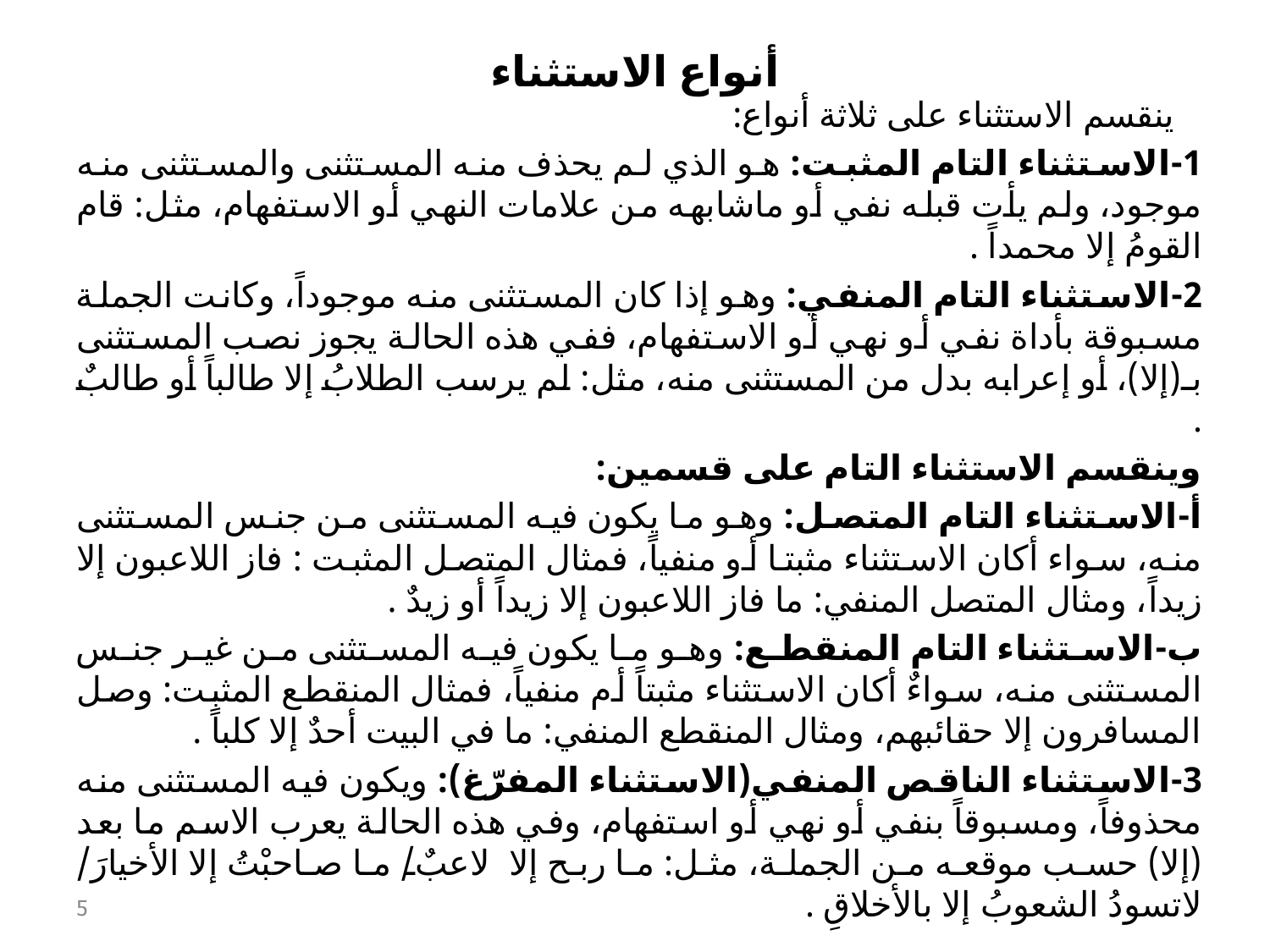

# أنواع الاستثناء
   ينقسم الاستثناء على ثلاثة أنواع:
1-الاستثناء التام المثبت: هو الذي لم يحذف منه المستثنى والمستثنى منه موجود، ولم يأت قبله نفي أو ماشابهه من علامات النهي أو الاستفهام، مثل: قام القومُ إلا محمداً .
2-الاستثناء التام المنفي: وهو إذا كان المستثنى منه موجوداً، وكانت الجملة مسبوقة بأداة نفي أو نهي أو الاستفهام، ففي هذه الحالة يجوز نصب المستثنى بـ(إلا)، أو إعرابه بدل من المستثنى منه، مثل: لم يرسب الطلابُ إلا طالباً أو طالبٌ .
وينقسم الاستثناء التام على قسمين:
أ-الاستثناء التام المتصل: وهو ما يكون فيه المستثنى من جنس المستثنى منه، سواء أكان الاستثناء مثبتا أو منفياً، فمثال المتصل المثبت : فاز اللاعبون إلا زيداً، ومثال المتصل المنفي: ما فاز اللاعبون إلا زيداً أو زيدٌ .
ب-الاستثناء التام المنقطع: وهو ما يكون فيه المستثنى من غير جنس المستثنى منه، سواءٌ أكان الاستثناء مثبتاً أم منفياً، فمثال المنقطع المثبت: وصل المسافرون إلا حقائبهم، ومثال المنقطع المنفي: ما في البيت أحدٌ إلا كلباً .
3-الاستثناء الناقص المنفي(الاستثناء المفرّغ): ويكون فيه المستثنى منه محذوفاً، ومسبوقاً بنفي أو نهي أو استفهام، وفي هذه الحالة يعرب الاسم ما بعد (إلا) حسب موقعه من الجملة، مثل: ما ربح إلا لاعبٌ/ ما صاحبْتُ إلا الأخيارَ/ لاتسودُ الشعوبُ إلا بالأخلاقِ .
5